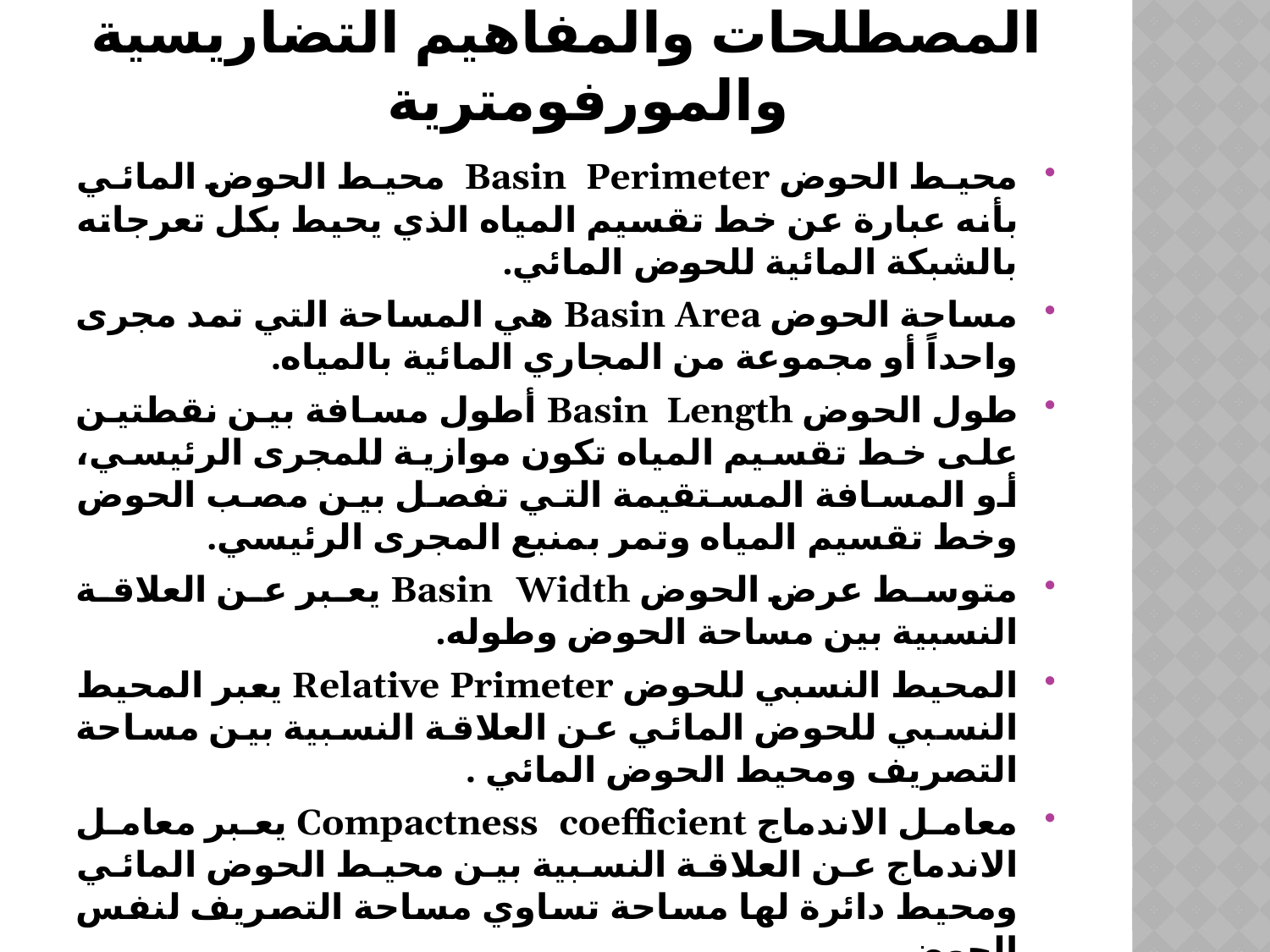

# المصطلحات والمفاهيم التضاريسية والمورفومترية
محيط الحوض Basin Perimeter  محيط الحوض المائي بأنه عبارة عن خط تقسيم المياه الذي يحيط بكل تعرجاته بالشبكة المائية للحوض المائي.
مساحة الحوض Basin Area هي المساحة التي تمد مجرى واحداً أو مجموعة من المجاري المائية بالمياه.
طول الحوض Basin Length أطول مسافة بين نقطتين على خط تقسيم المياه تكون موازية للمجرى الرئيسي، أو المسافة المستقيمة التي تفصل بين مصب الحوض وخط تقسيم المياه وتمر بمنبع المجرى الرئيسي.
متوسط عرض الحوض Basin Width يعبر عن العلاقة النسبية بين مساحة الحوض وطوله.
المحيط النسبي للحوض Relative Primeter يعبر المحيط النسبي للحوض المائي عن العلاقة النسبية بين مساحة التصريف ومحيط الحوض المائي .
معامل الاندماج Compactness coefficient يعبر معامل الاندماج عن العلاقة النسبية بين محيط الحوض المائي ومحيط دائرة لها مساحة تساوي مساحة التصريف لنفس الحوض
معامل الانبعاج Lemniscate facor يعبر معامل الانبعاج عن هذا الشكل الهندسي لأحواض التصريف.